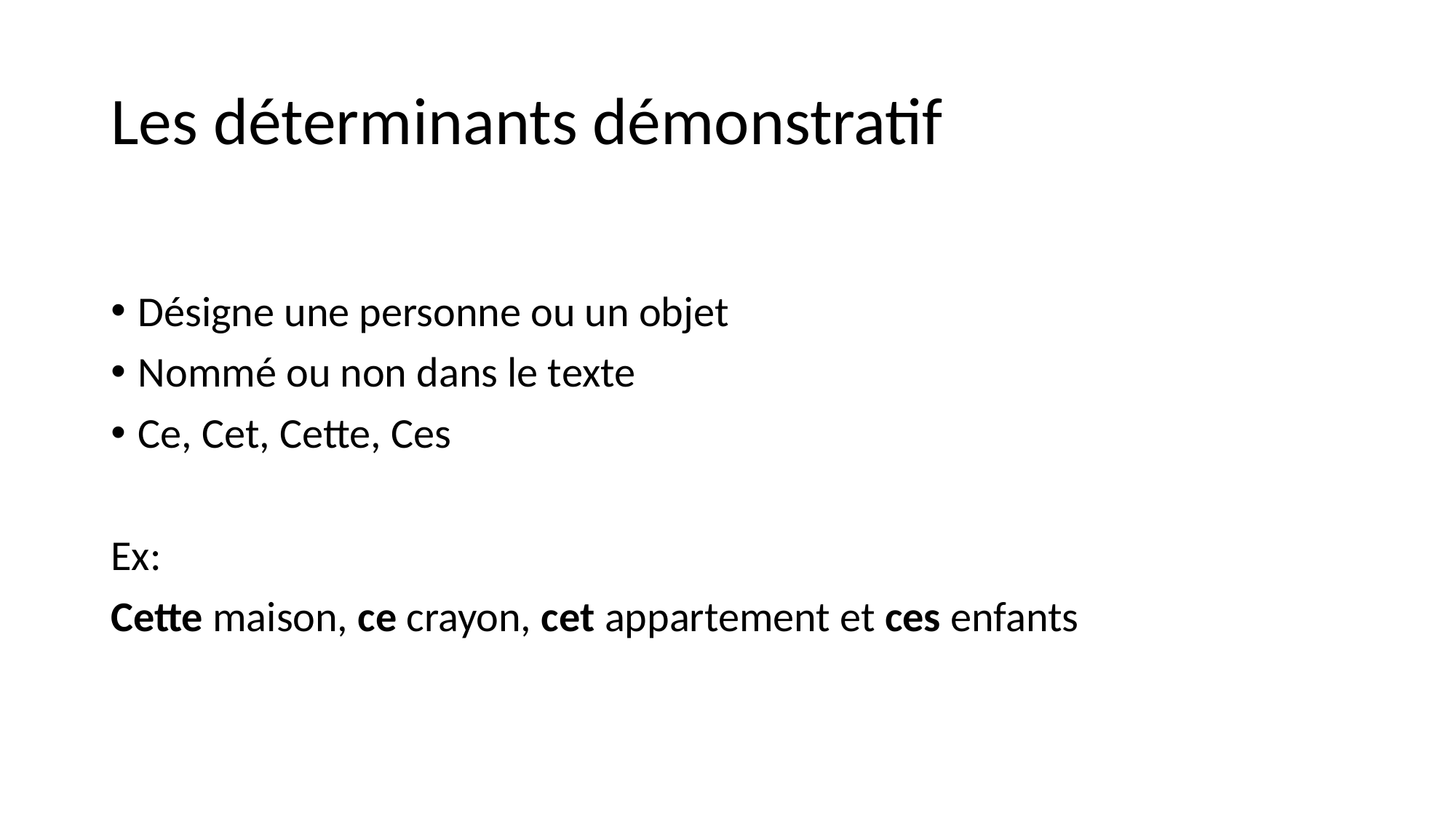

# Les déterminants démonstratif

Désigne une personne ou un objet
Nommé ou non dans le texte
Ce, Cet, Cette, Ces

Ex:
Cette maison, ce crayon, cet appartement et ces enfants